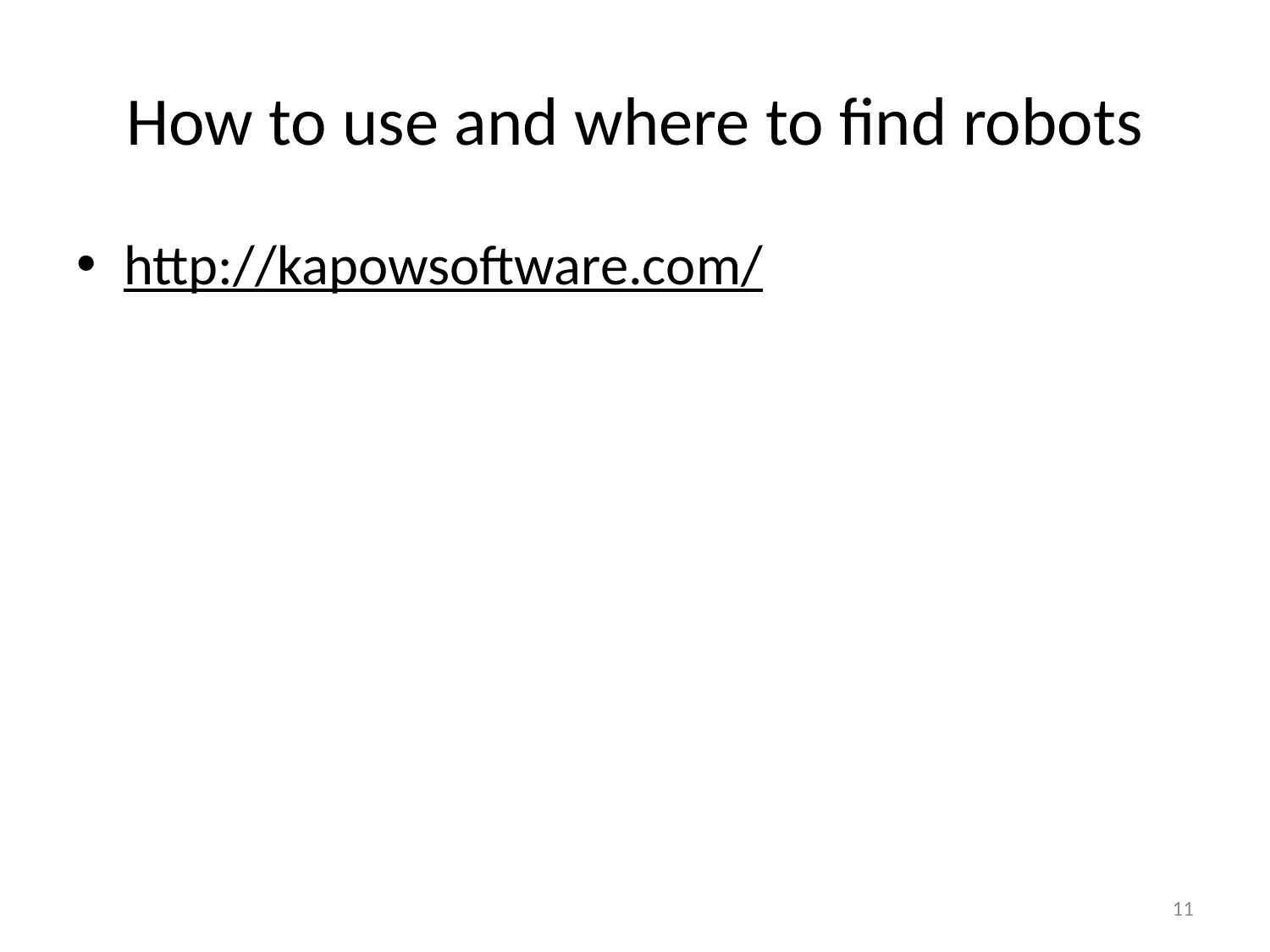

# How to use and where to find robots
http://kapowsoftware.com/
11